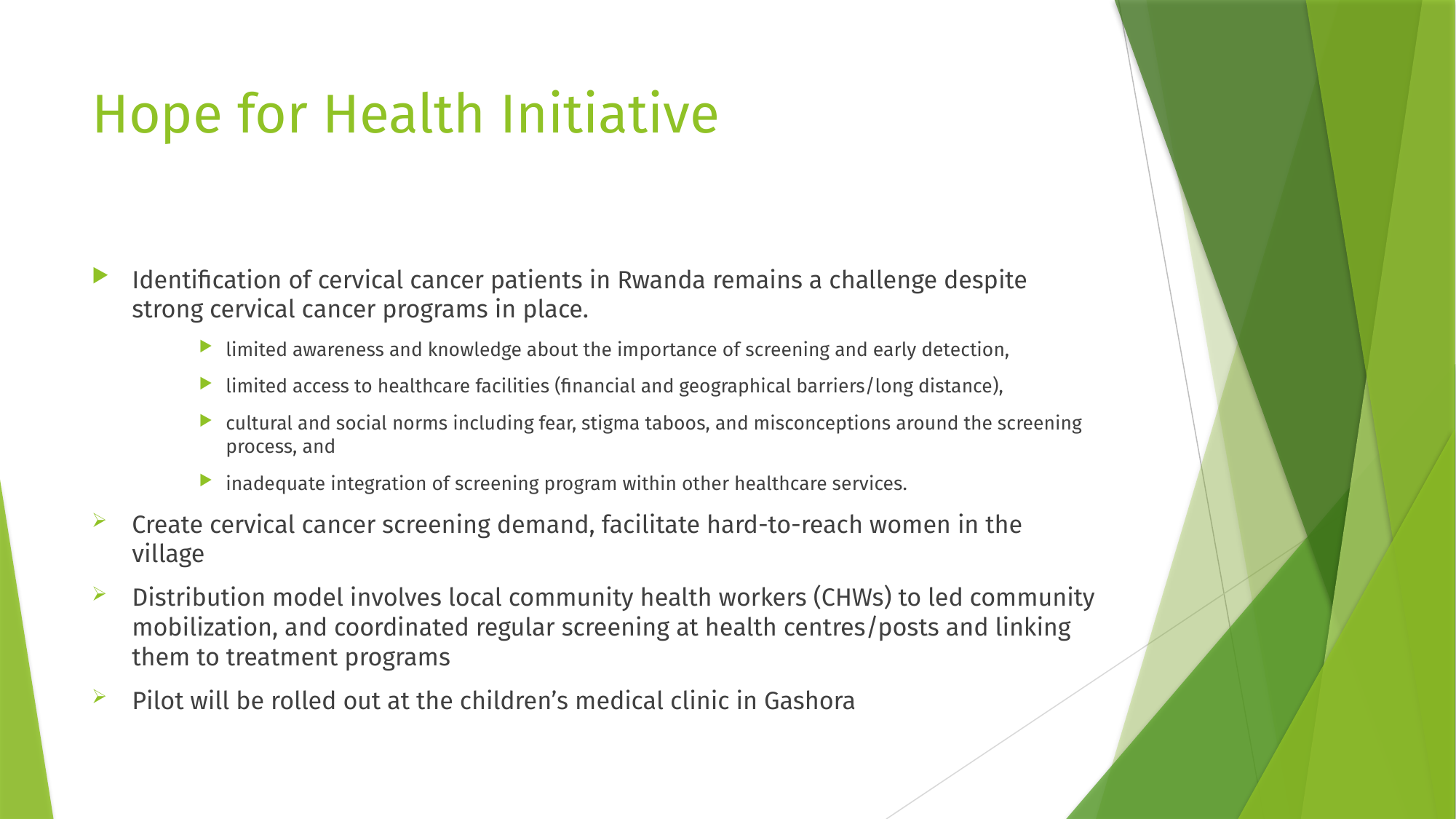

# Hope for Health Initiative
Identification of cervical cancer patients in Rwanda remains a challenge despite strong cervical cancer programs in place.
limited awareness and knowledge about the importance of screening and early detection,
limited access to healthcare facilities (financial and geographical barriers/long distance),
cultural and social norms including fear, stigma taboos, and misconceptions around the screening process, and
inadequate integration of screening program within other healthcare services.
Create cervical cancer screening demand, facilitate hard-to-reach women in the village
Distribution model involves local community health workers (CHWs) to led community mobilization, and coordinated regular screening at health centres/posts and linking them to treatment programs
Pilot will be rolled out at the children’s medical clinic in Gashora